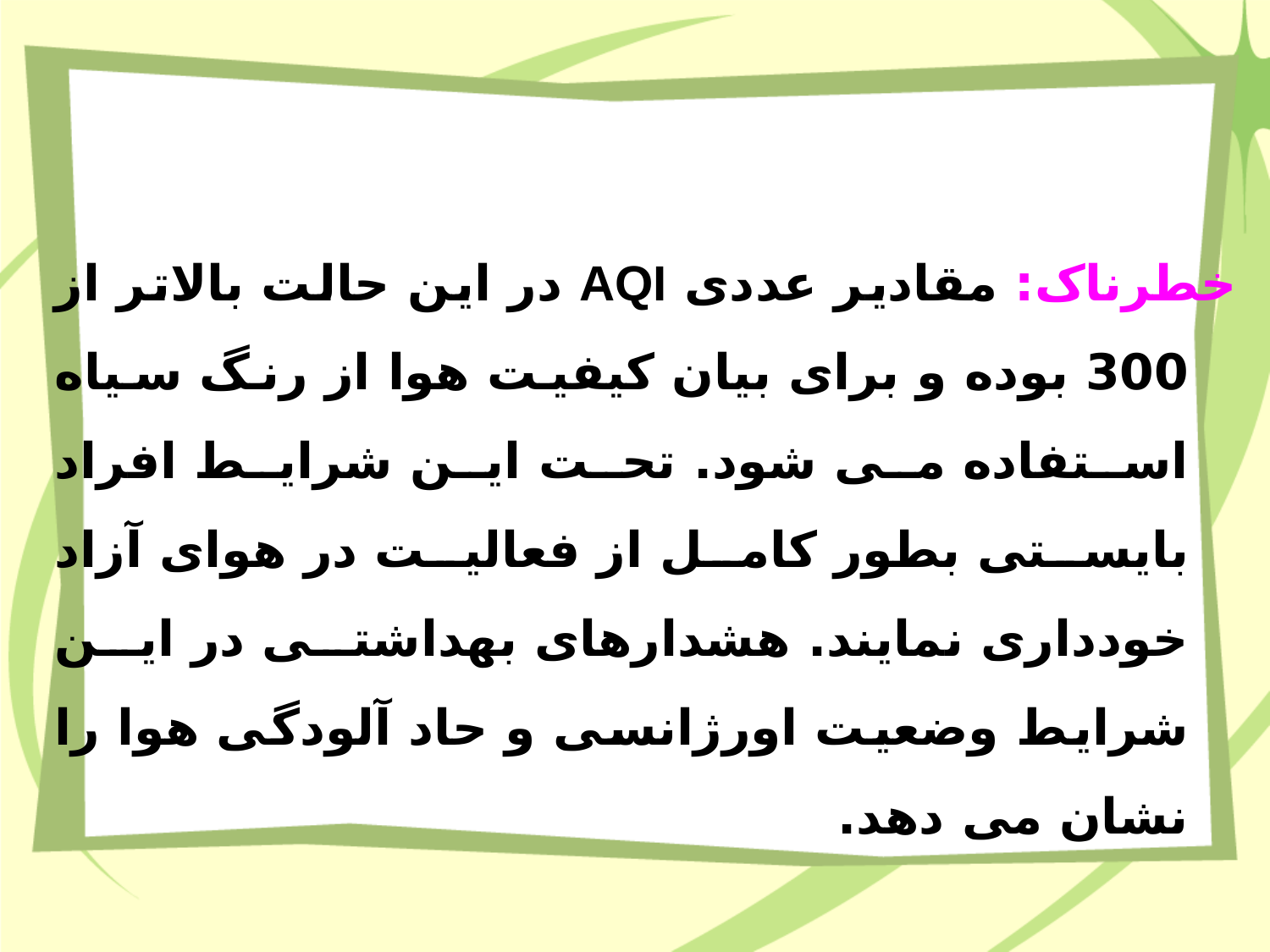

#
خطرناک: مقادیر عددی AQI در این حالت بالاتر از 300 بوده و برای بیان کیفیت هوا از رنگ سیاه استفاده می شود. تحت این شرایط افراد بایستی بطور کامل از فعالیت در هوای آزاد خودداری نمایند. هشدارهای بهداشتی در این شرایط وضعیت اورژانسی و حاد آلودگی هوا را نشان می دهد.